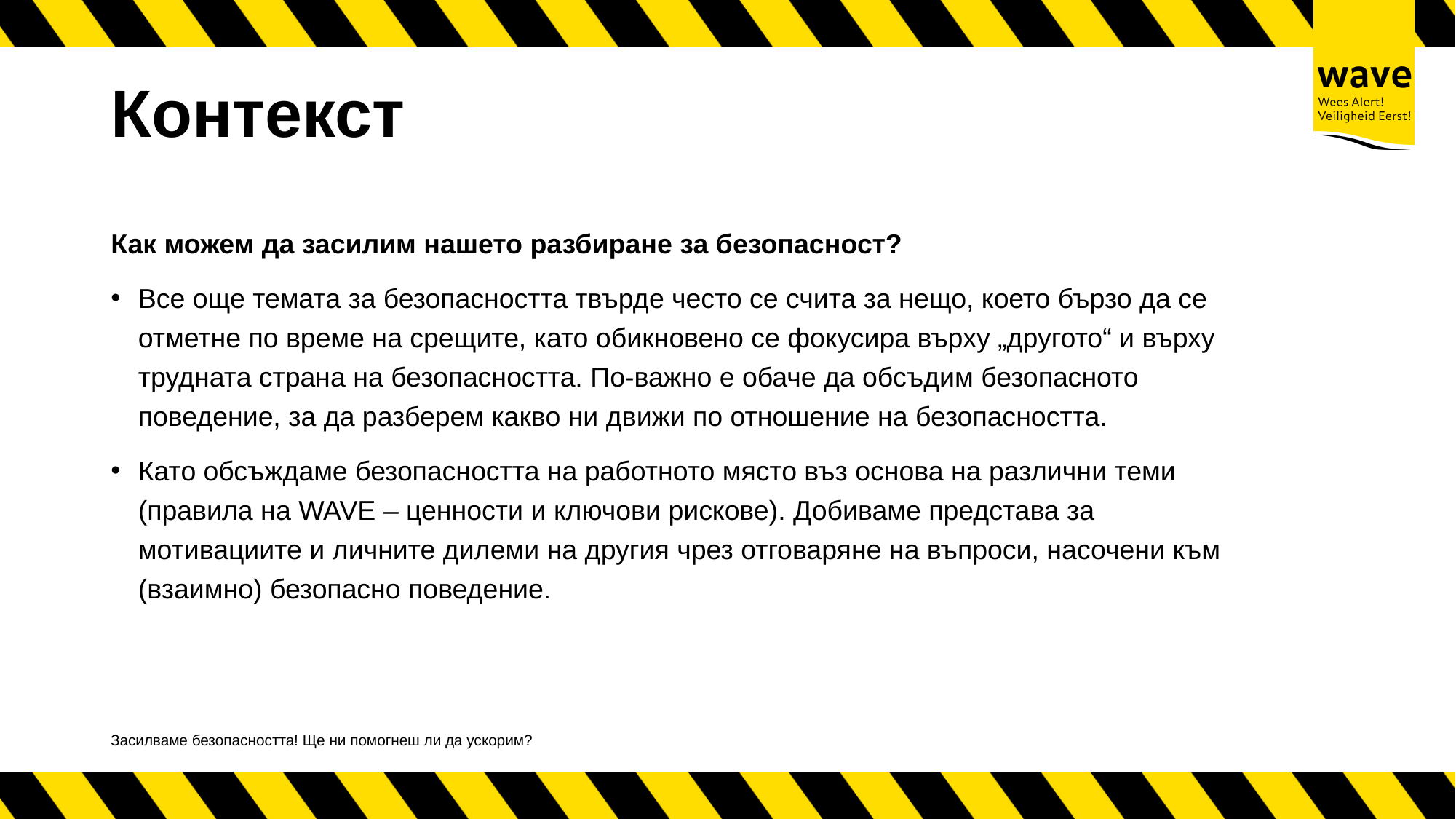

# Контекст
Как можем да засилим нашето разбиране за безопасност?
Все още темата за безопасността твърде често се счита за нещо, което бързо да се отметне по време на срещите, като обикновено се фокусира върху „другото“ и върху трудната страна на безопасността. По-важно е обаче да обсъдим безопасното поведение, за да разберем какво ни движи по отношение на безопасността.
Като обсъждаме безопасността на работното място въз основа на различни теми (правила на WAVE – ценности и ключови рискове). Добиваме представа за мотивациите и личните дилеми на другия чрез отговаряне на въпроси, насочени към (взаимно) безопасно поведение.

Засилваме безопасността! Ще ни помогнеш ли да ускорим?